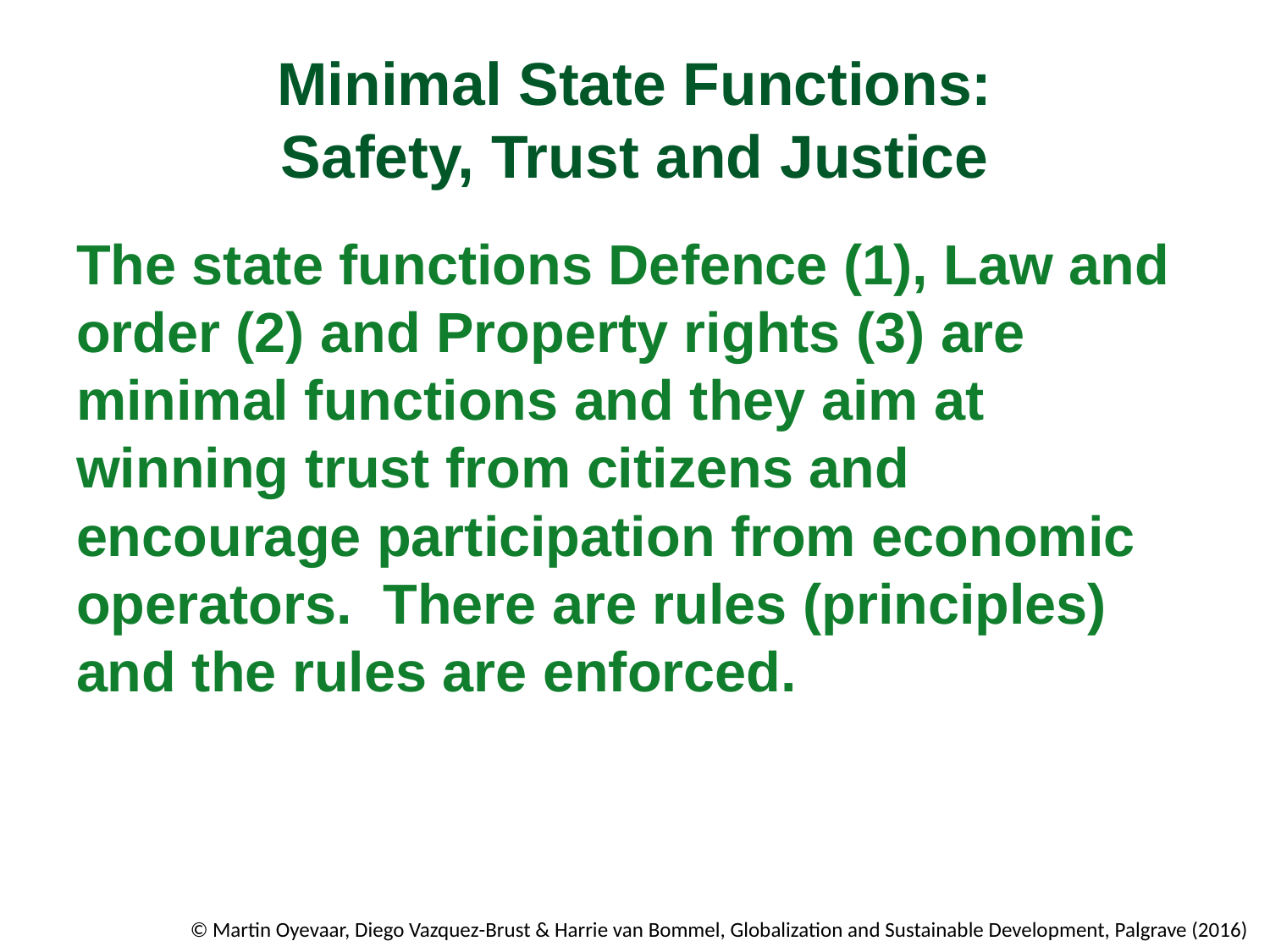

# Minimal State Functions: Safety, Trust and Justice
The state functions Defence (1), Law and order (2) and Property rights (3) are minimal functions and they aim at winning trust from citizens and encourage participation from economic operators.  There are rules (principles) and the rules are enforced.
© Martin Oyevaar, Diego Vazquez-Brust & Harrie van Bommel, Globalization and Sustainable Development, Palgrave (2016)